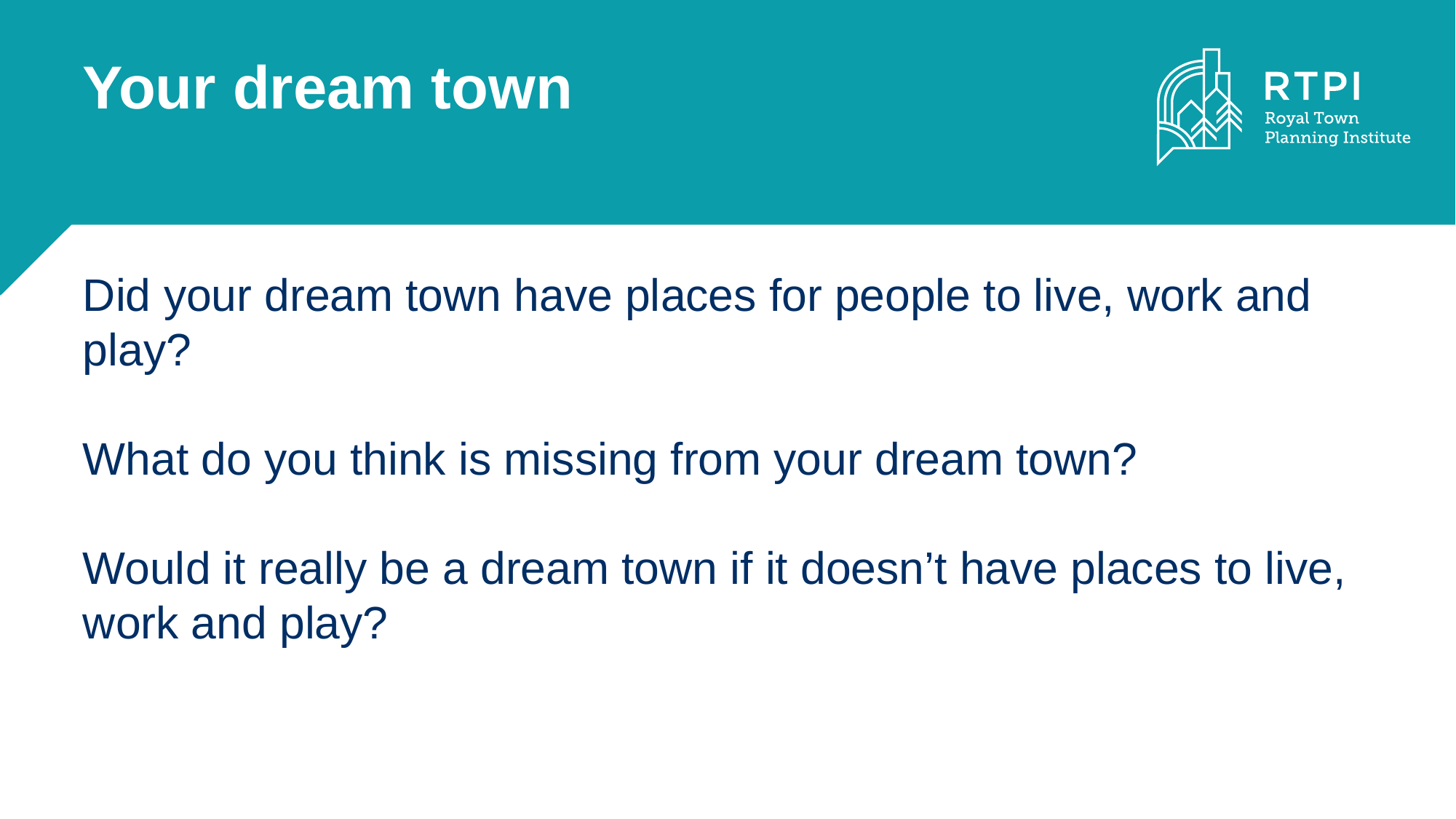

# Your dream town
Did your dream town have places for people to live, work and play?

What do you think is missing from your dream town?

Would it really be a dream town if it doesn’t have places to live, work and play?